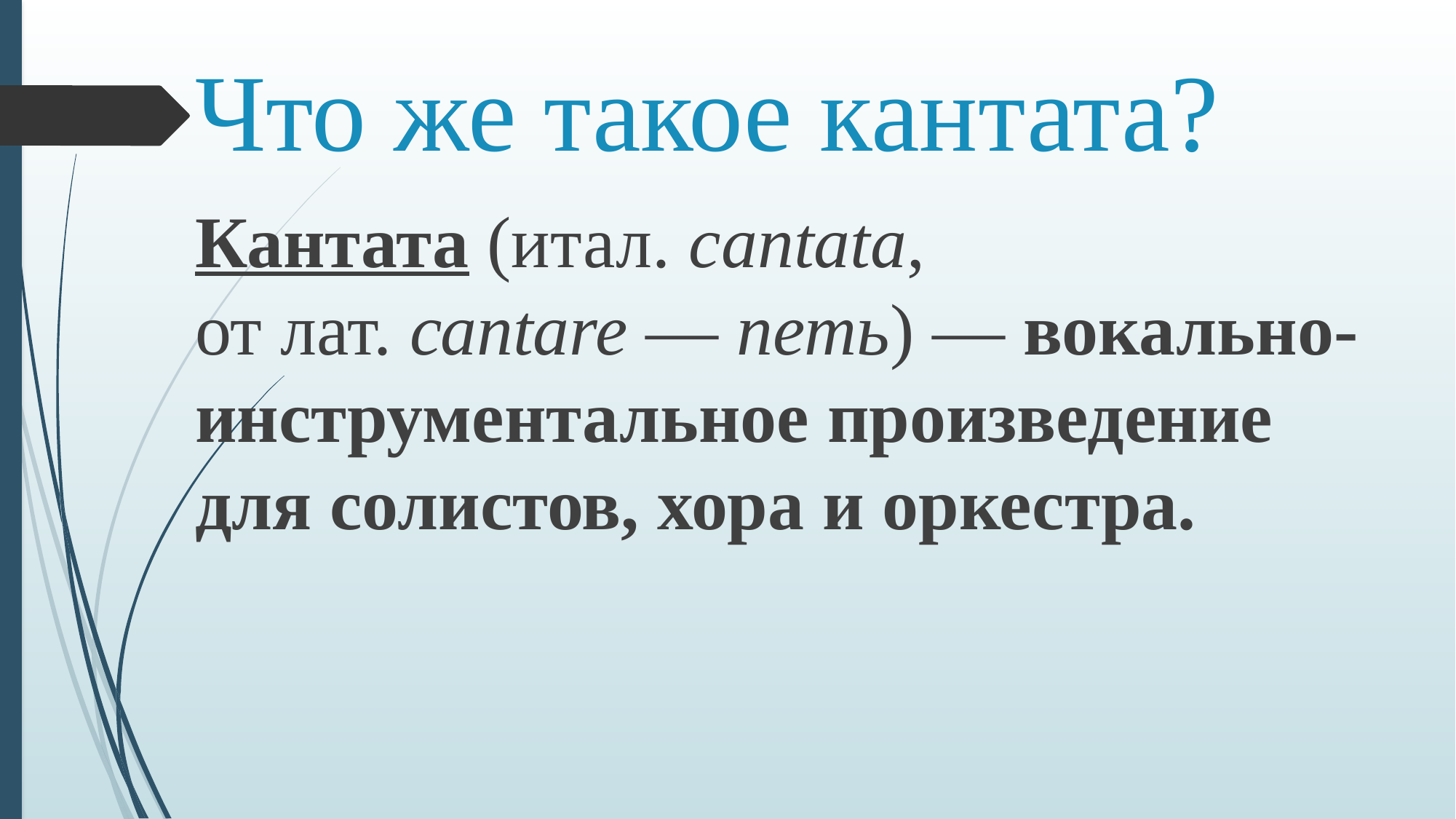

# Что же такое кантата?
Кантата (итал. cantata, от лат. саntare — петь) — вокально-инструментальное произведение для солистов, хора и оркестра.